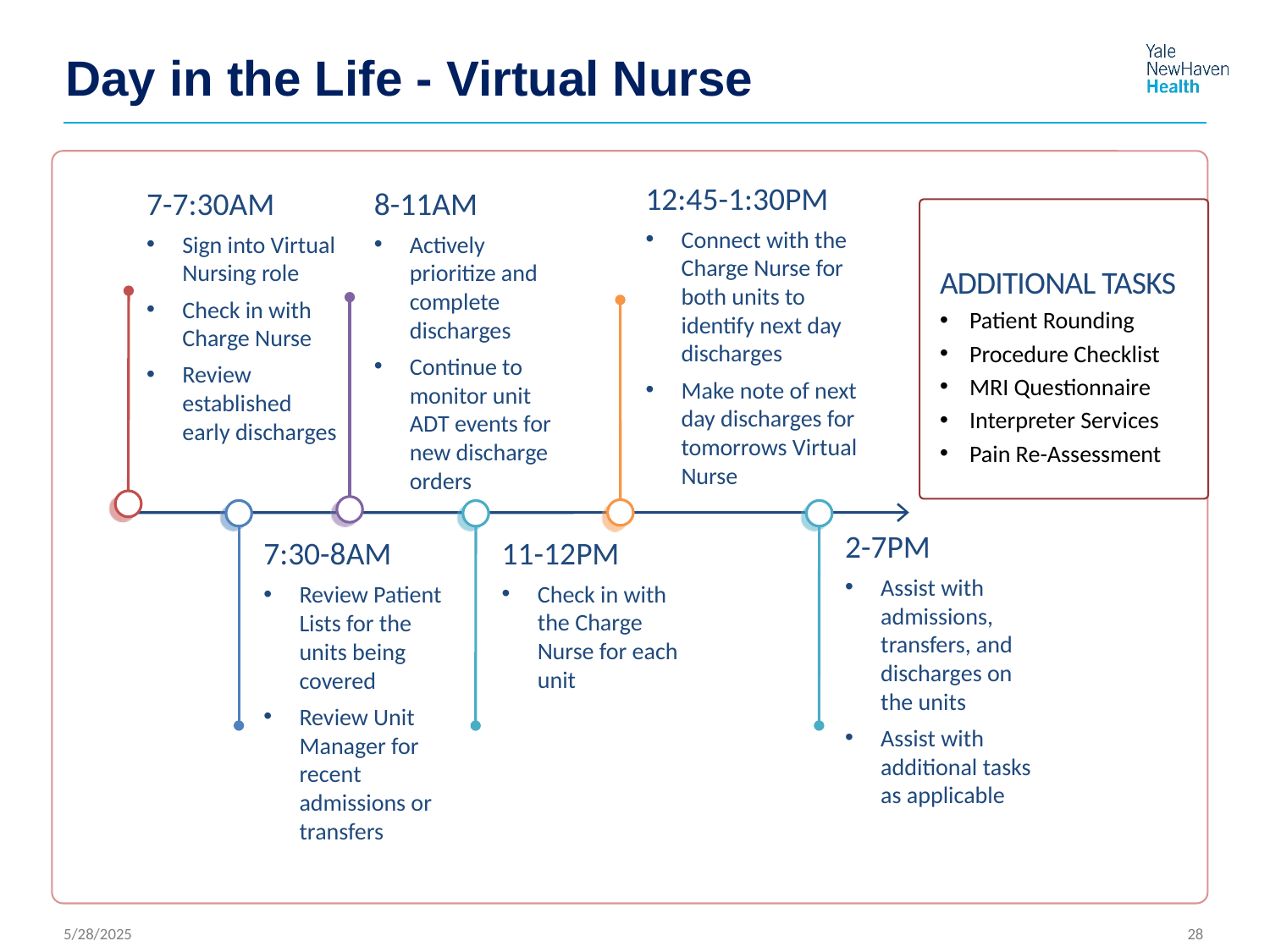

# Day in the Life - Virtual Nurse

12:45-1:30PM
Connect with the Charge Nurse for both units to identify next day discharges
Make note of next day discharges for tomorrows Virtual Nurse
8-11AM
Actively prioritize and complete discharges
Continue to monitor unit ADT events for new discharge orders

7-7:30AM
Sign into Virtual Nursing role
Check in with Charge Nurse
Review established early discharges

Additional tasks
Patient Rounding
Procedure Checklist
MRI Questionnaire
Interpreter Services
Pain Re-Assessment

2-7PM
Assist with admissions, transfers, and discharges on the units
Assist with additional tasks as applicable
11-12PM
Check in with the Charge Nurse for each unit

7:30-8AM
Review Patient Lists for the units being covered
Review Unit Manager for recent admissions or transfers